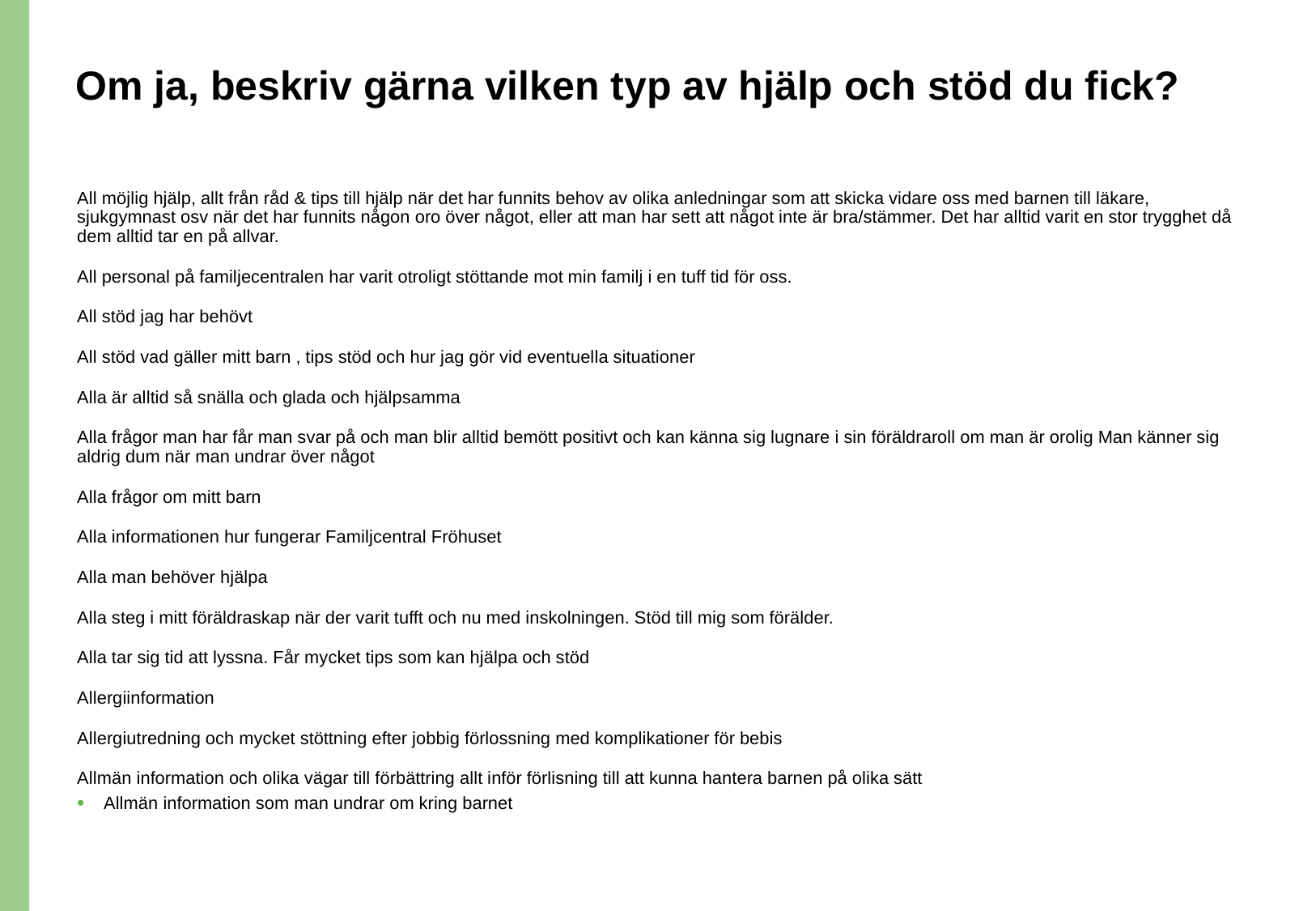

# Om ja, beskriv gärna vilken typ av hjälp och stöd du fick?
All möjlig hjälp, allt från råd & tips till hjälp när det har funnits behov av olika anledningar som att skicka vidare oss med barnen till läkare, sjukgymnast osv när det har funnits någon oro över något, eller att man har sett att något inte är bra/stämmer. Det har alltid varit en stor trygghet då dem alltid tar en på allvar.
All personal på familjecentralen har varit otroligt stöttande mot min familj i en tuff tid för oss.
All stöd jag har behövt
All stöd vad gäller mitt barn , tips stöd och hur jag gör vid eventuella situationer
Alla är alltid så snälla och glada och hjälpsamma
Alla frågor man har får man svar på och man blir alltid bemött positivt och kan känna sig lugnare i sin föräldraroll om man är orolig Man känner sig aldrig dum när man undrar över något
Alla frågor om mitt barn
Alla informationen hur fungerar Familjcentral Fröhuset
Alla man behöver hjälpa
Alla steg i mitt föräldraskap när der varit tufft och nu med inskolningen. Stöd till mig som förälder.
Alla tar sig tid att lyssna. Får mycket tips som kan hjälpa och stöd
Allergiinformation
Allergiutredning och mycket stöttning efter jobbig förlossning med komplikationer för bebis
Allmän information och olika vägar till förbättring allt inför förlisning till att kunna hantera barnen på olika sätt
Allmän information som man undrar om kring barnet